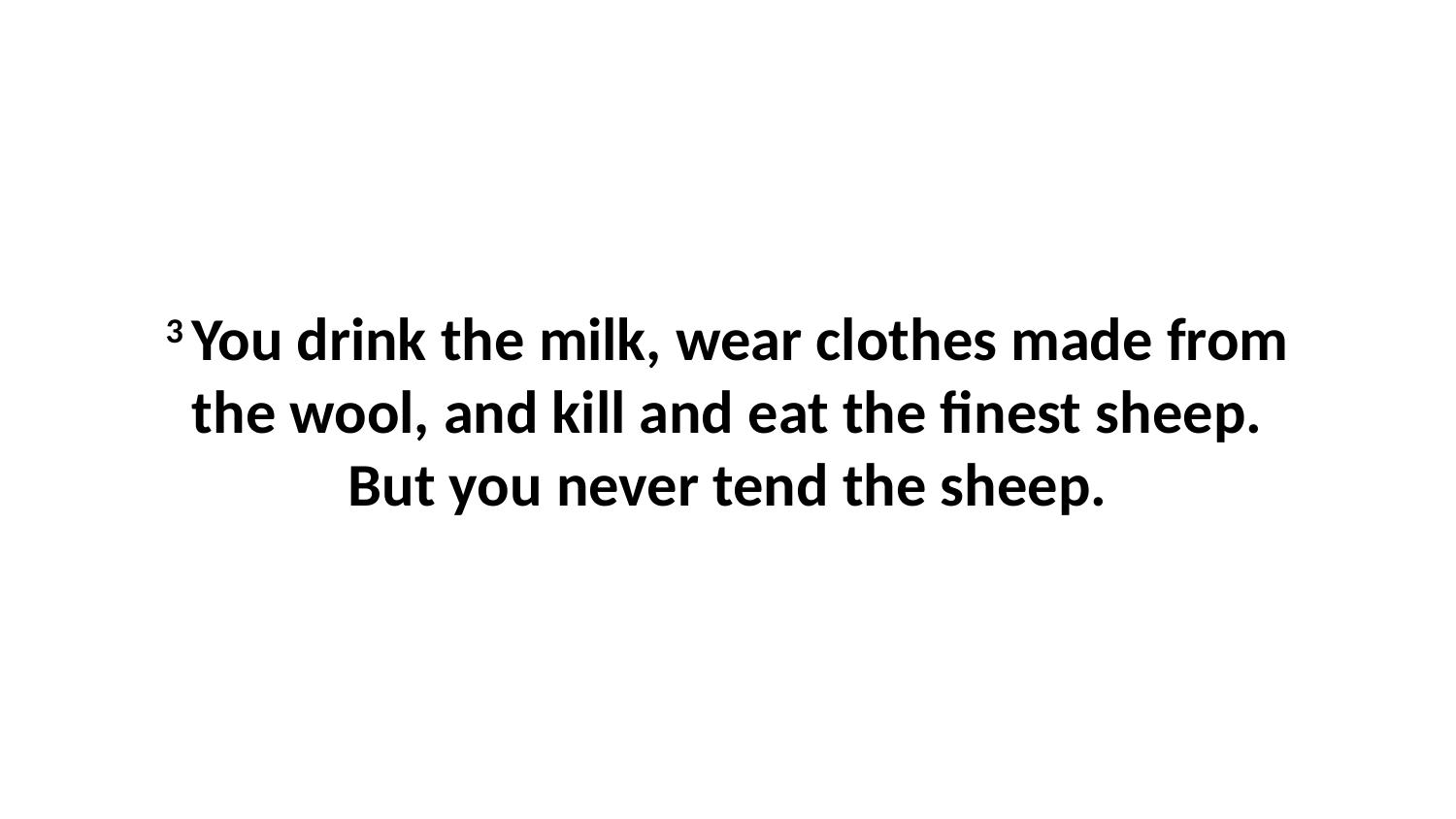

3 You drink the milk, wear clothes made from the wool, and kill and eat the finest sheep. But you never tend the sheep.